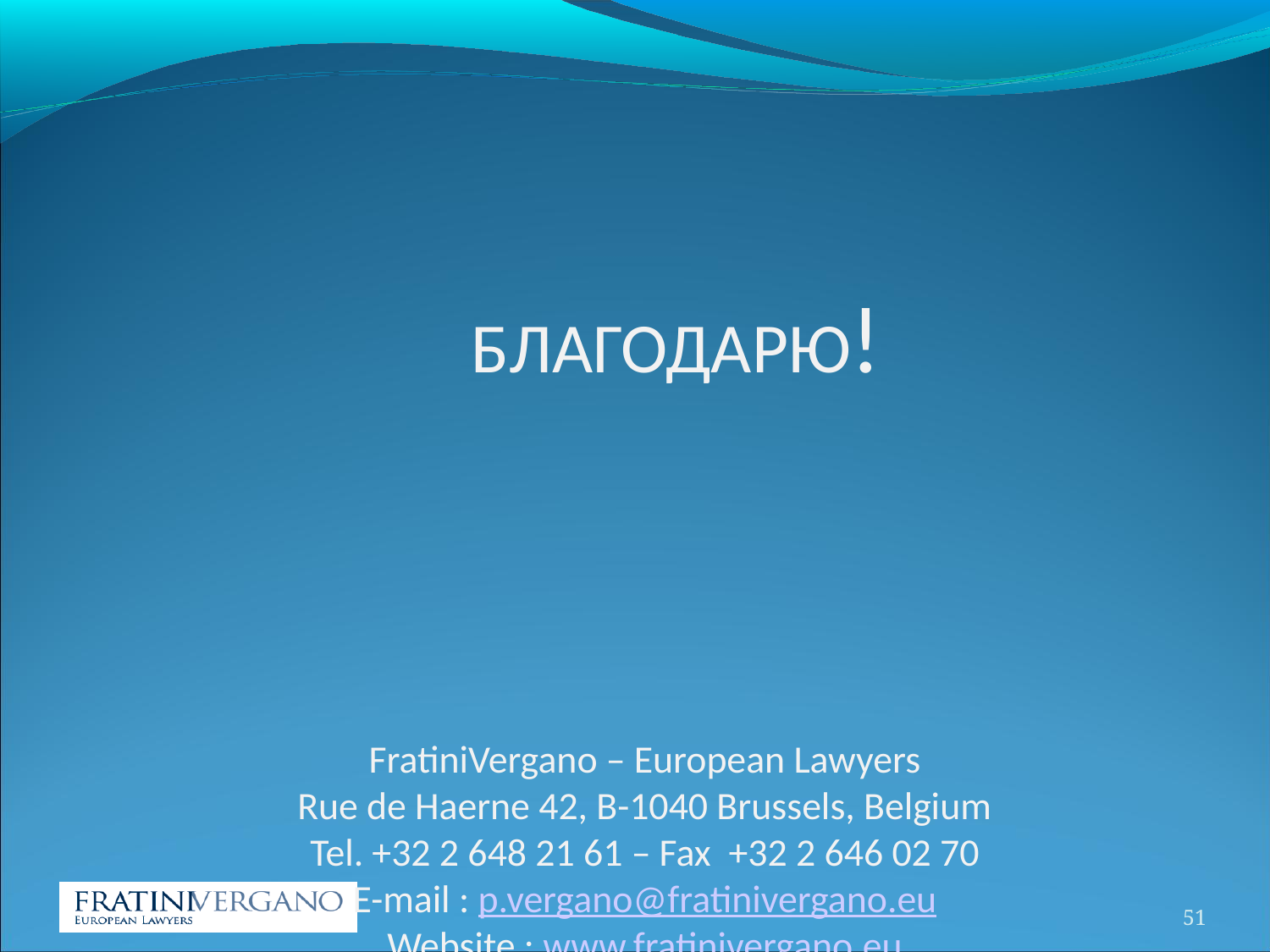

БЛАГОДАРЮ!

FratiniVergano – European Lawyers
Rue de Haerne 42, B-1040 Brussels, Belgium
Tel. +32 2 648 21 61 – Fax  +32 2 646 02 70
E-mail : p.vergano@fratinivergano.eu
Website : www.fratinivergano.eu
51